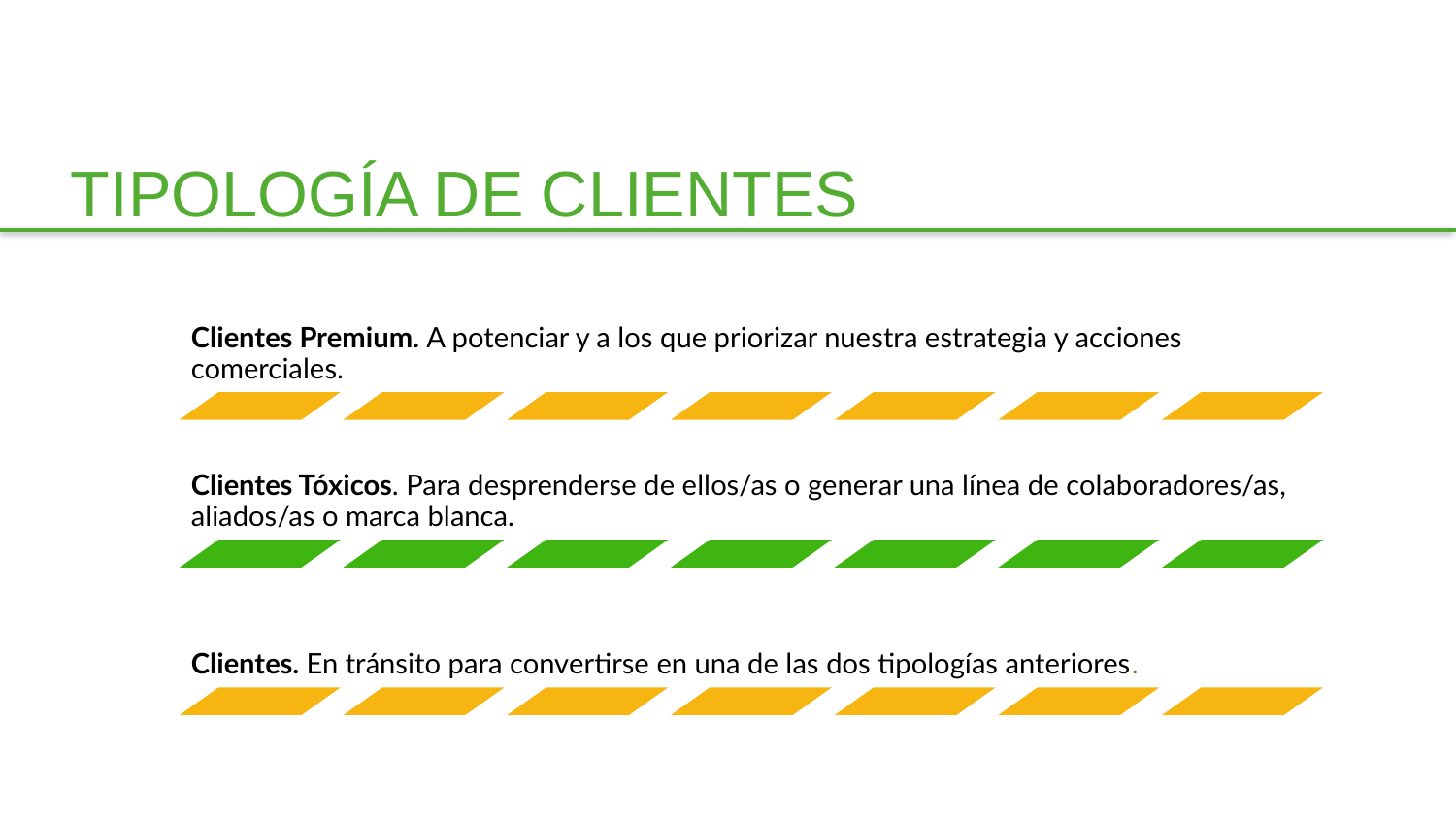

TIPOLOGÍA DE CLIENTES

Clientes Premium. A potenciar y a los que priorizar nuestra estrategia y acciones comerciales.

Clientes Tóxicos. Para desprenderse de ellos/as o generar una línea de colaboradores/as, aliados/as o marca blanca.

Clientes. En tránsito para convertirse en una de las dos tipologías anteriores.